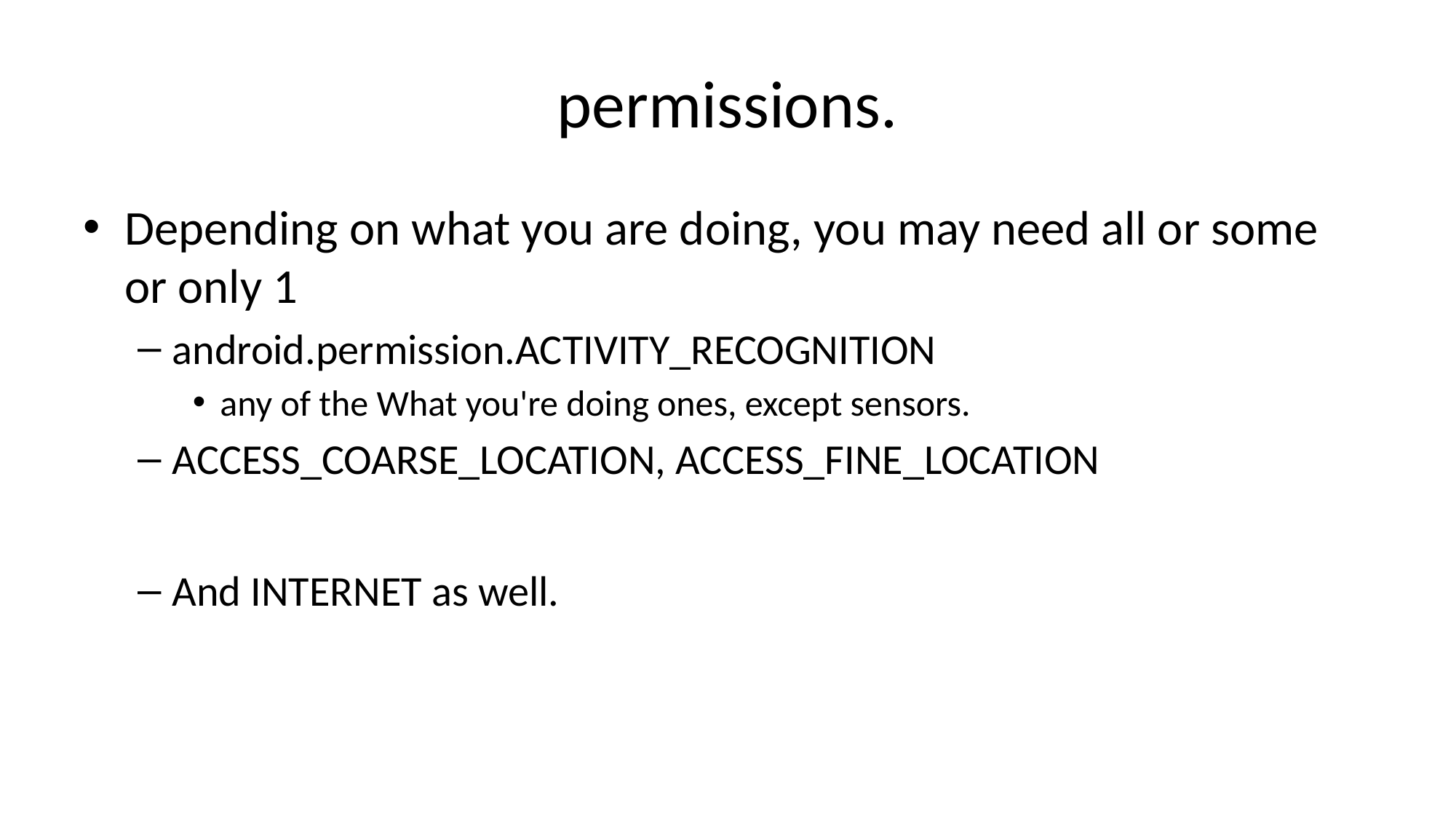

# permissions.
Depending on what you are doing, you may need all or some or only 1
android.permission.ACTIVITY_RECOGNITION
any of the What you're doing ones, except sensors.
ACCESS_COARSE_LOCATION, ACCESS_FINE_LOCATION

And INTERNET as well.